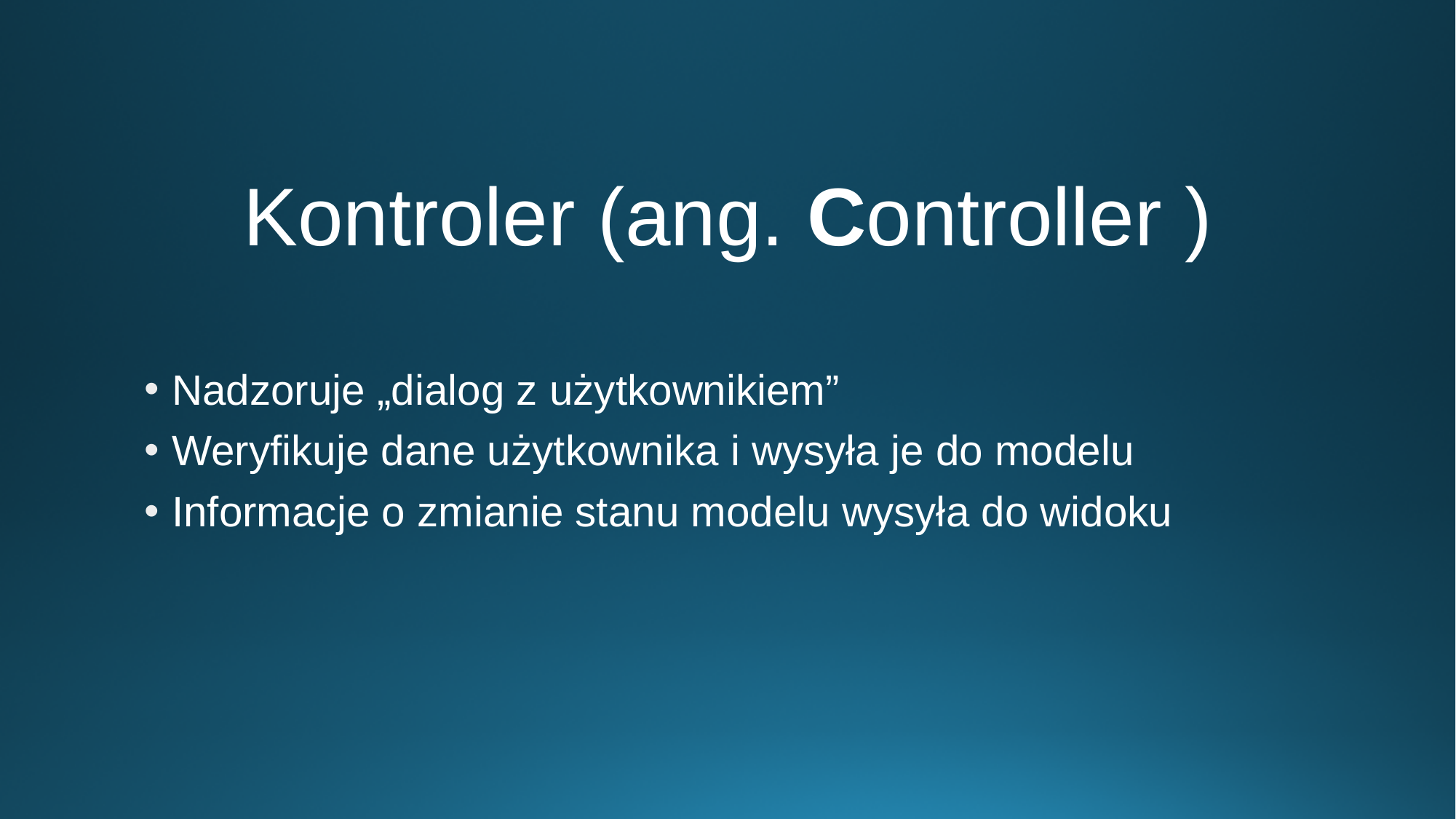

# Kontroler (ang. Controller )
Nadzoruje „dialog z użytkownikiem”
Weryfikuje dane użytkownika i wysyła je do modelu
Informacje o zmianie stanu modelu wysyła do widoku